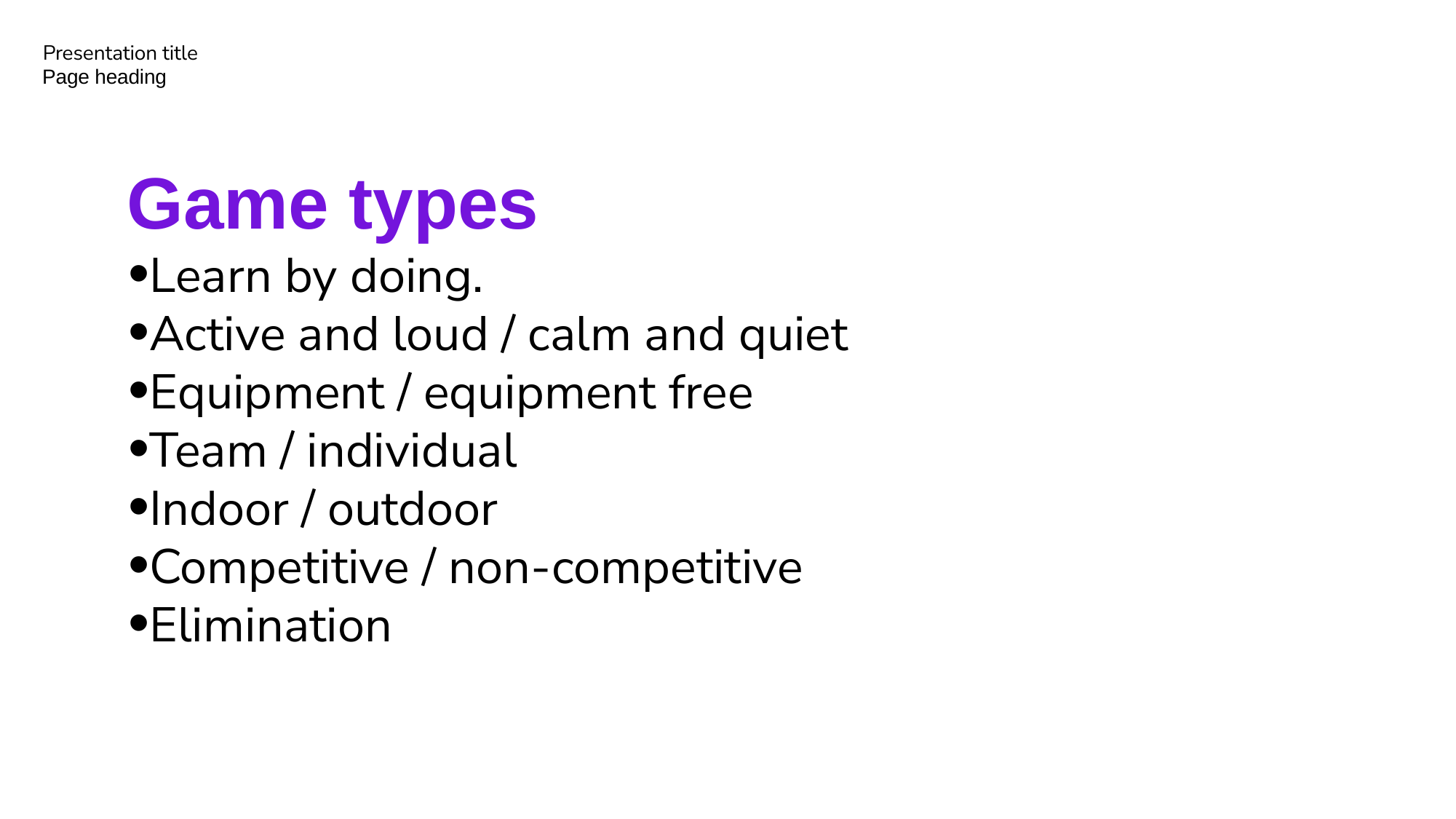

Game types
Learn by doing.
Active and loud / calm and quiet
Equipment / equipment free
Team / individual
Indoor / outdoor
Competitive / non-competitive
Elimination